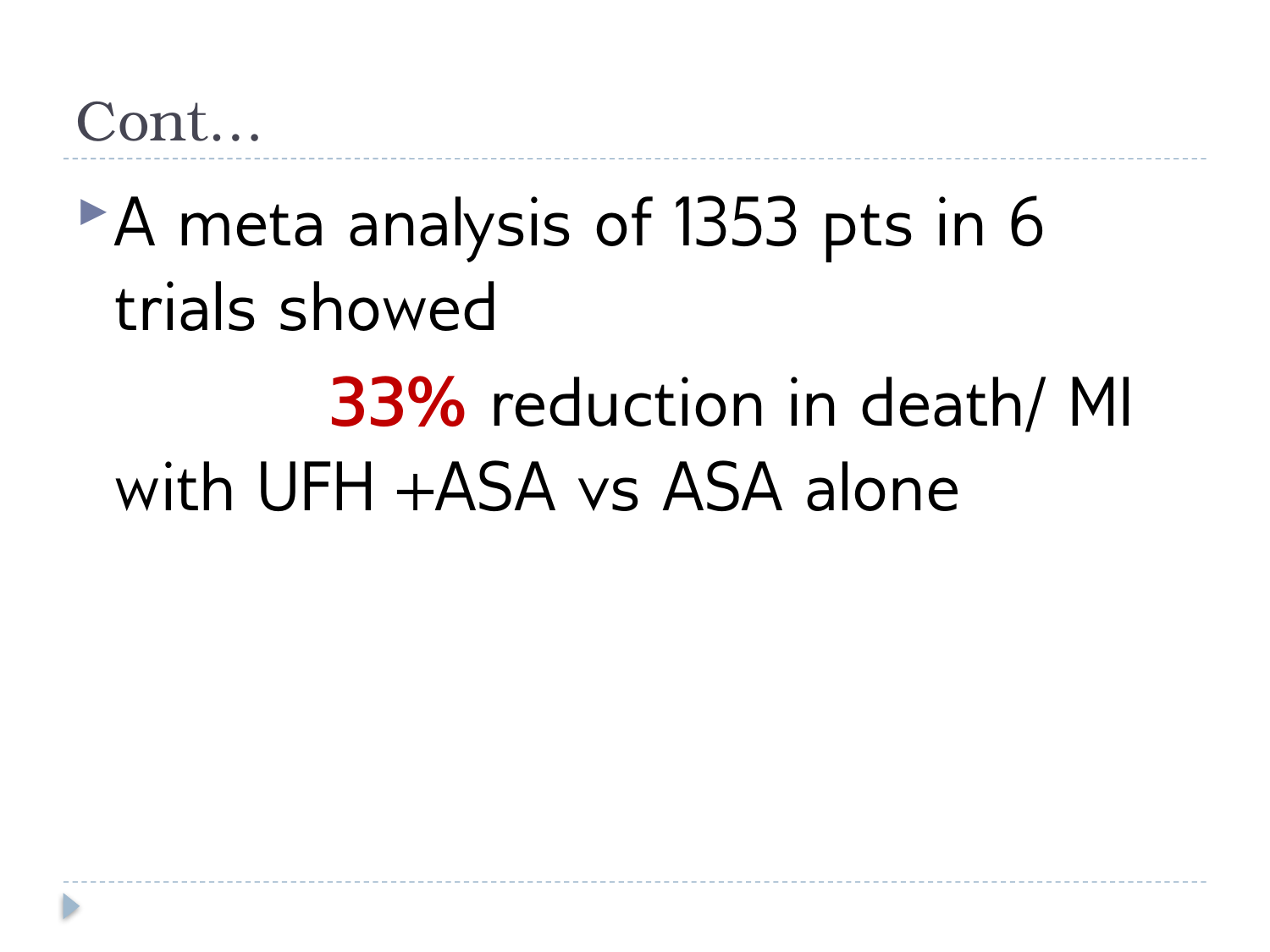

# Cont…
A meta analysis of 1353 pts in 6 trials showed
            33% reduction in death/ MI  with UFH +ASA vs ASA alone